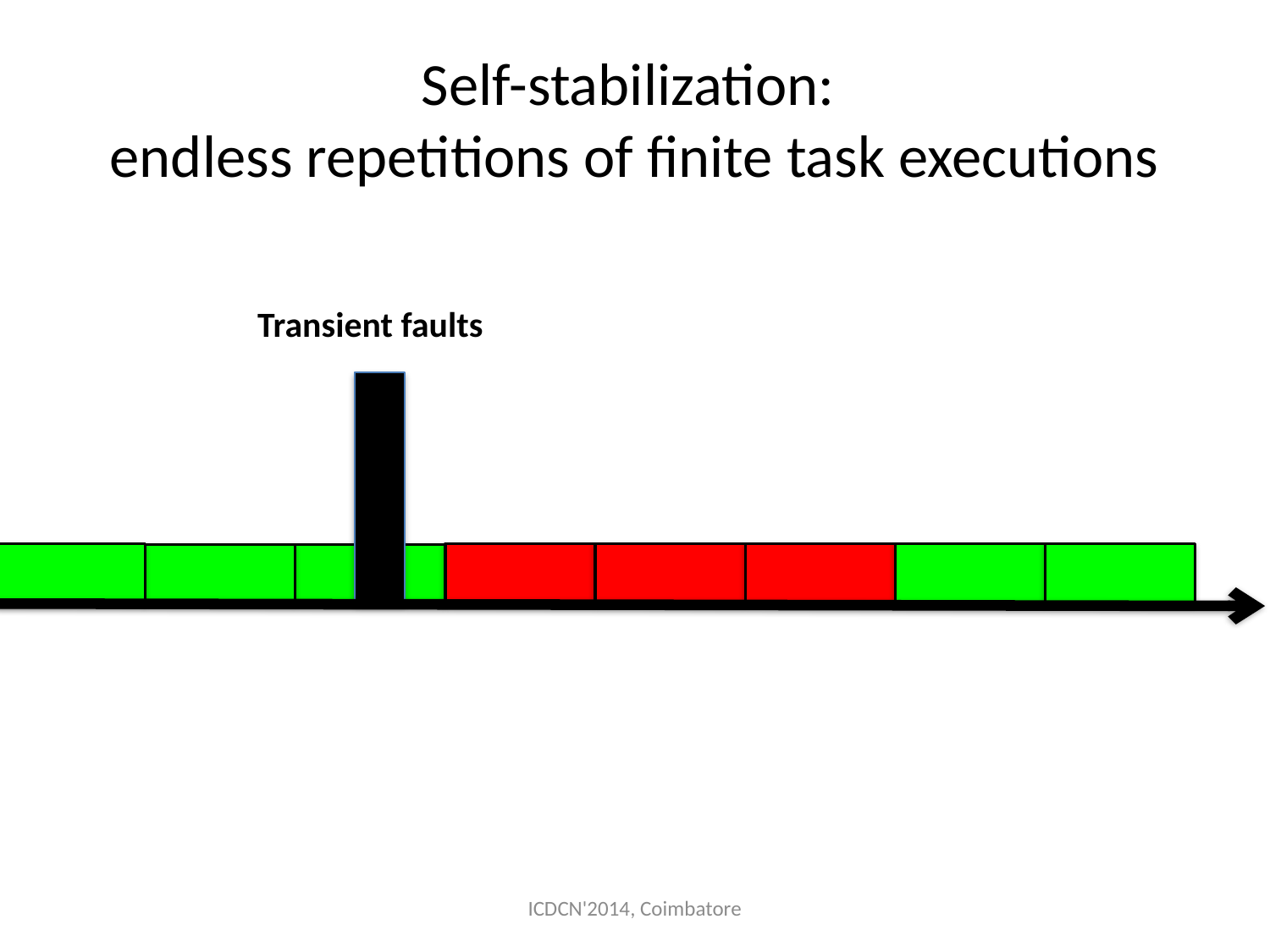

# Self-stabilization: endless repetitions of finite task executions
Transient faults

ICDCN'2014, Coimbatore